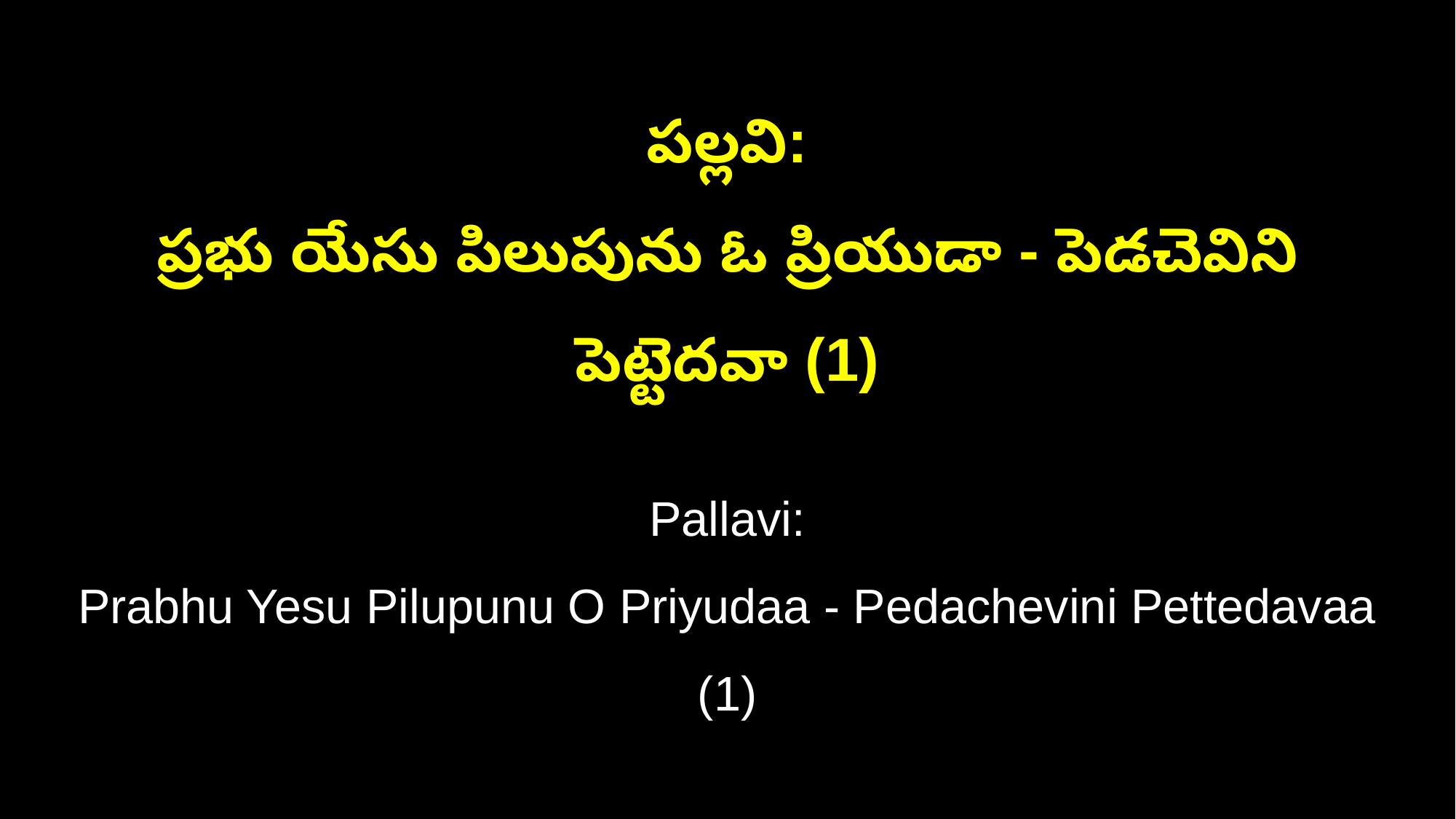

పల్లవి:
ప్రభు యేసు పిలుపును ఓ ప్రియుడా - పెడచెవిని పెట్టెదవా (1)
Pallavi:
Prabhu Yesu Pilupunu O Priyudaa - Pedachevini Pettedavaa (1)